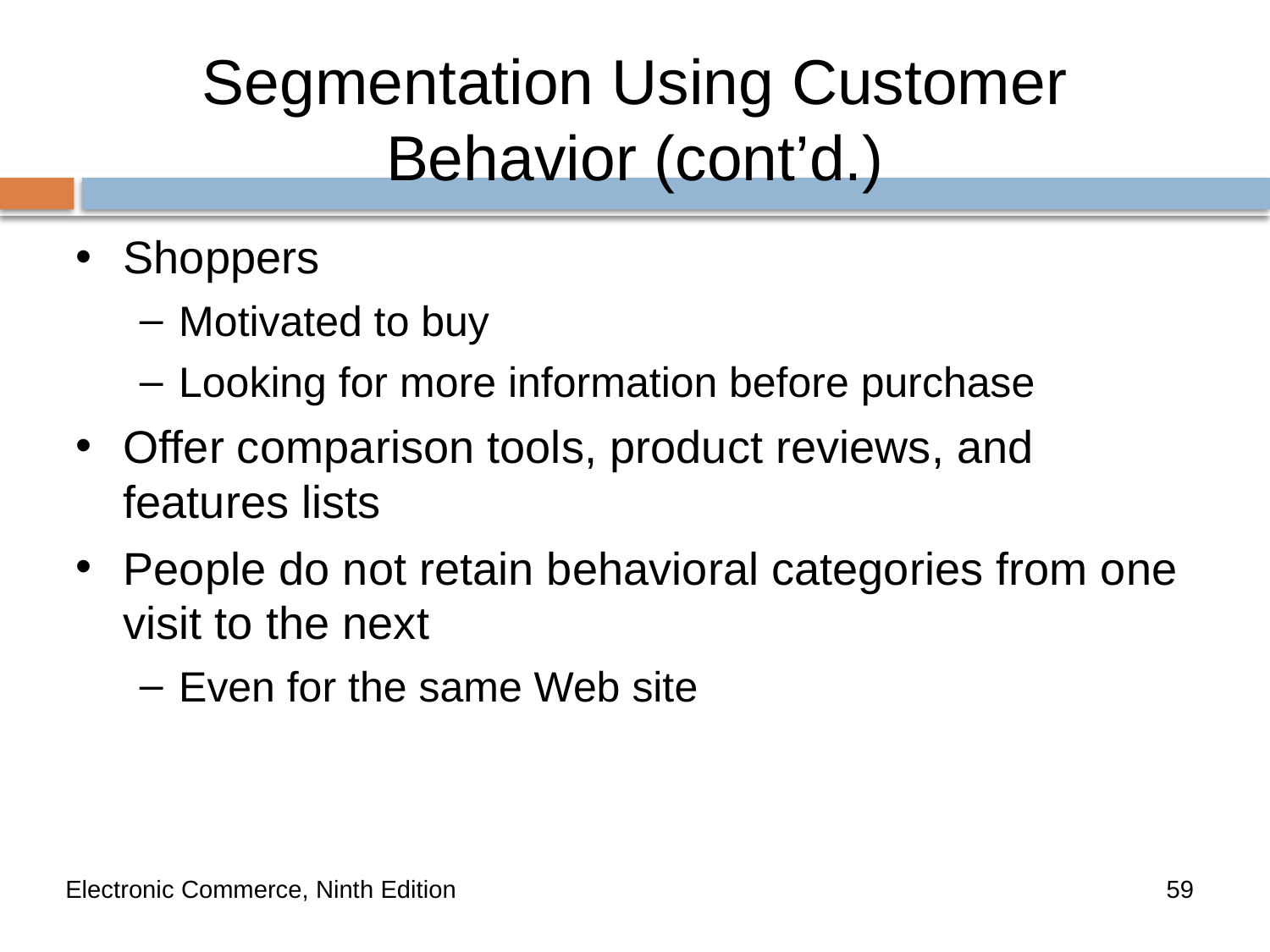

#
Segmentation Using Customer Behavior (cont’d.)
Shoppers
Motivated to buy
Looking for more information before purchase
Offer comparison tools, product reviews, and features lists
People do not retain behavioral categories from one visit to the next
Even for the same Web site

Electronic Commerce, Ninth Edition
59